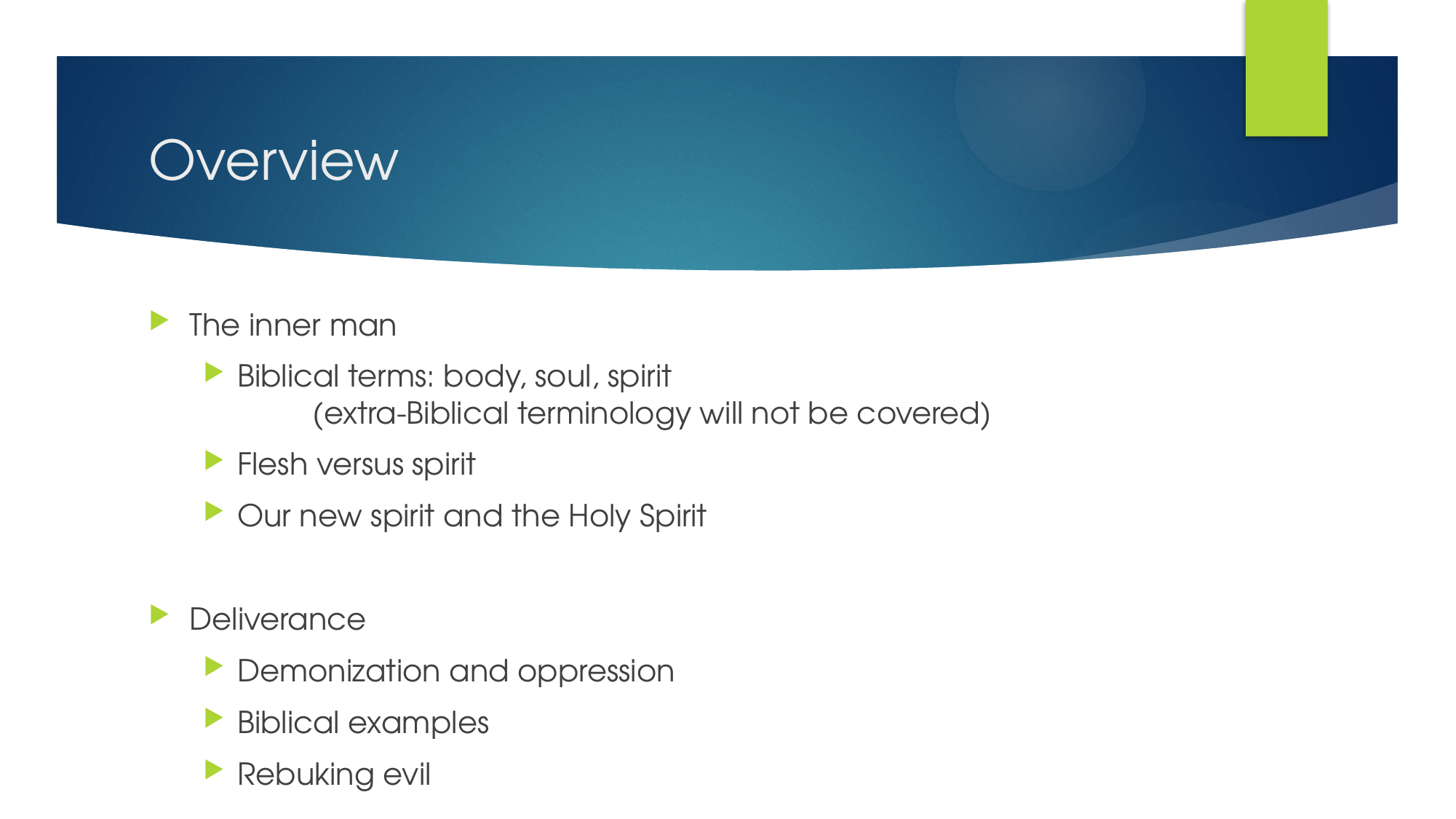

# Overview
The inner man
Biblical terms: body, soul, spirit
         (extra-Biblical terminology will not be covered)
Flesh versus spirit
Our new spirit and the Holy Spirit

Deliverance
Demonization and oppression
Biblical examples
Rebuking evil